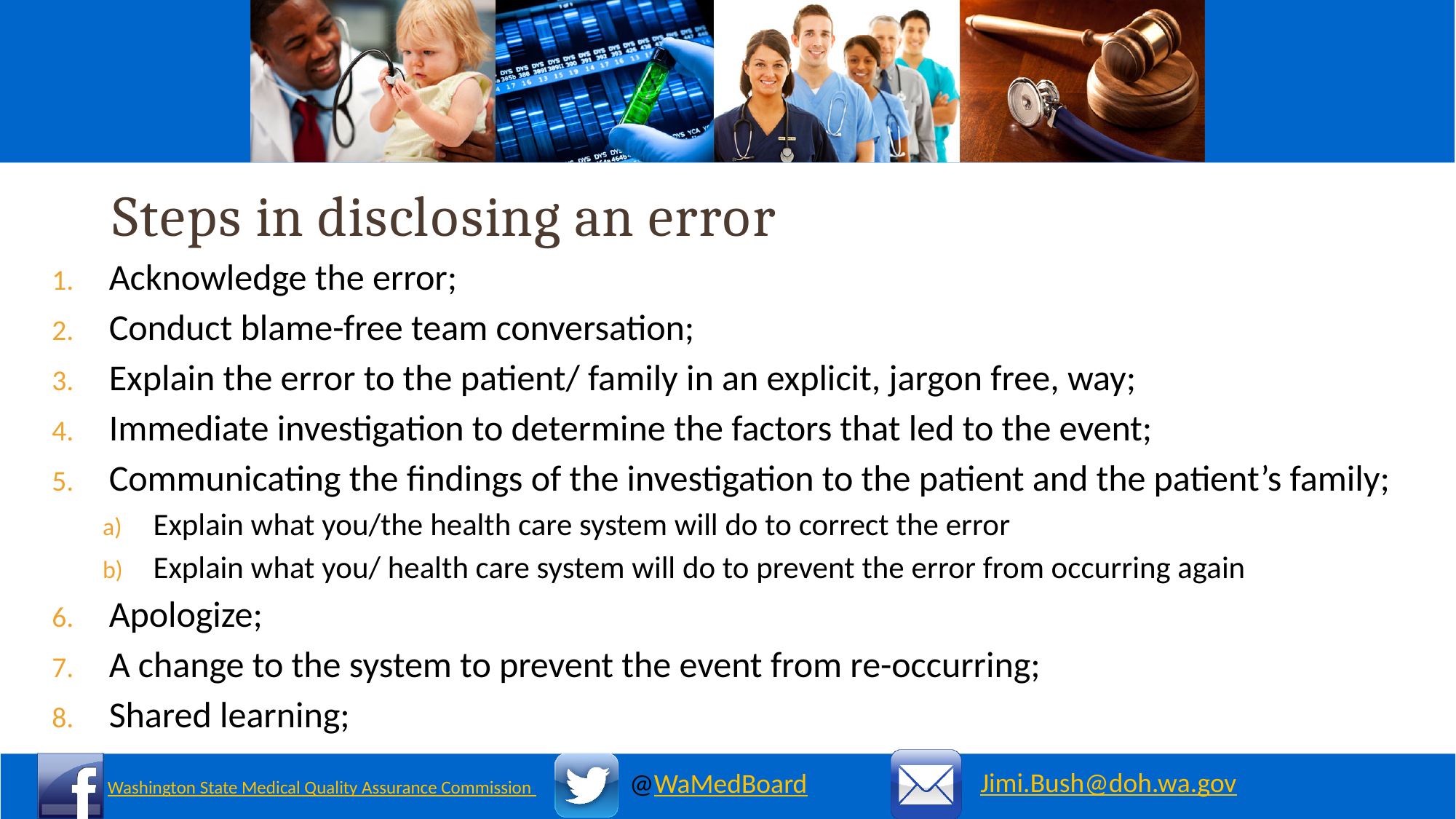

# Steps in disclosing an error
Acknowledge the error;
Conduct blame-free team conversation;
Explain the error to the patient/ family in an explicit, jargon free, way;
Immediate investigation to determine the factors that led to the event;
Communicating the findings of the investigation to the patient and the patient’s family;
Explain what you/the health care system will do to correct the error
Explain what you/ health care system will do to prevent the error from occurring again
Apologize;
A change to the system to prevent the event from re-occurring;
Shared learning;